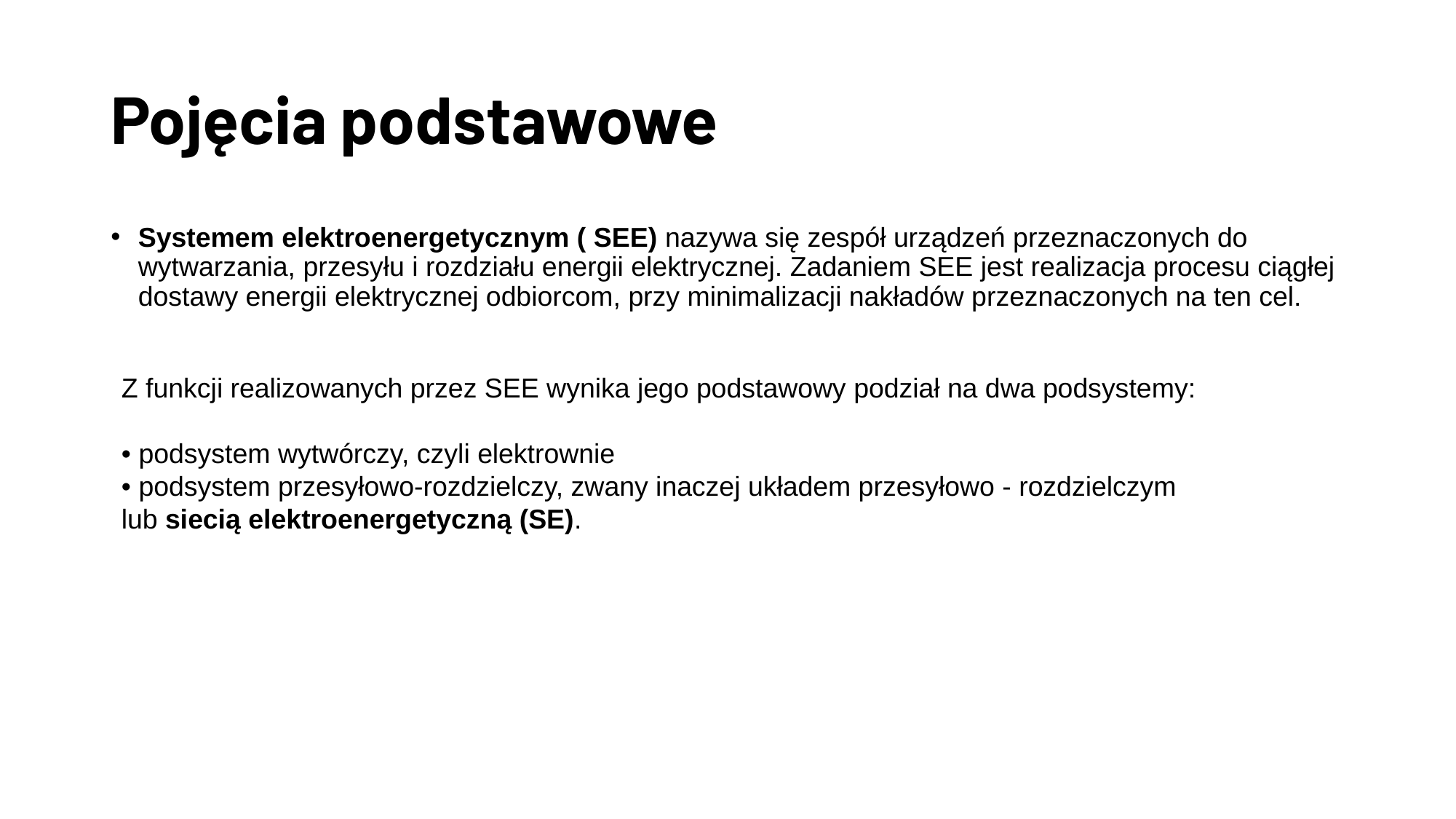

# Pojęcia podstawowe
Systemem elektroenergetycznym ( SEE) nazywa się zespół urządzeń przeznaczonych do wytwarzania, przesyłu i rozdziału energii elektrycznej. Zadaniem SEE jest realizacja procesu ciągłej dostawy energii elektrycznej odbiorcom, przy minimalizacji nakładów przeznaczonych na ten cel.
Z funkcji realizowanych przez SEE wynika jego podstawowy podział na dwa podsystemy:

• podsystem wytwórczy, czyli elektrownie
• podsystem przesyłowo-rozdzielczy, zwany inaczej układem przesyłowo - rozdzielczym
lub siecią elektroenergetyczną (SE).